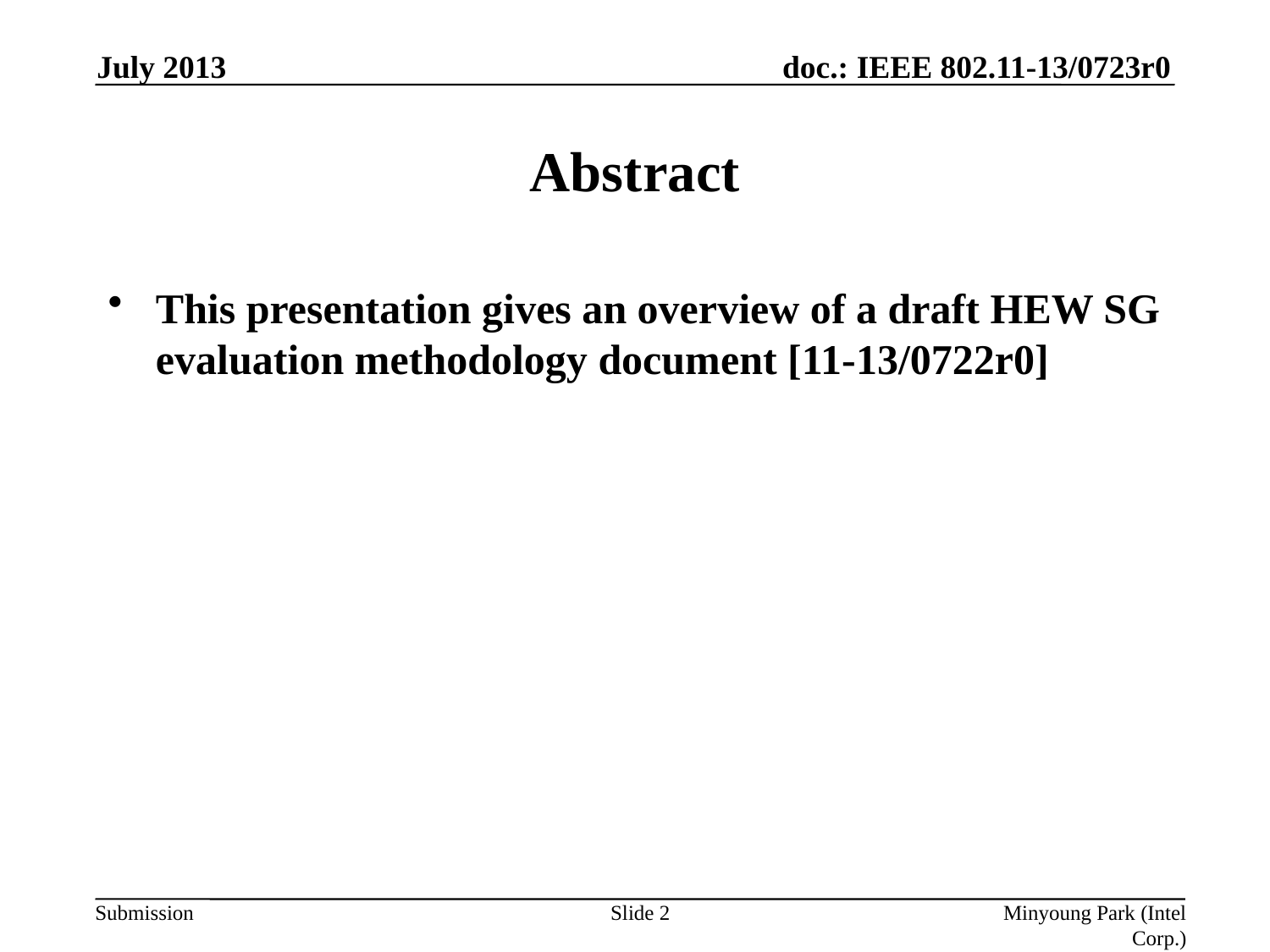

July 2013
# Abstract
This presentation gives an overview of a draft HEW SG evaluation methodology document [11-13/0722r0]

Slide 2
Minyoung Park (Intel Corp.)